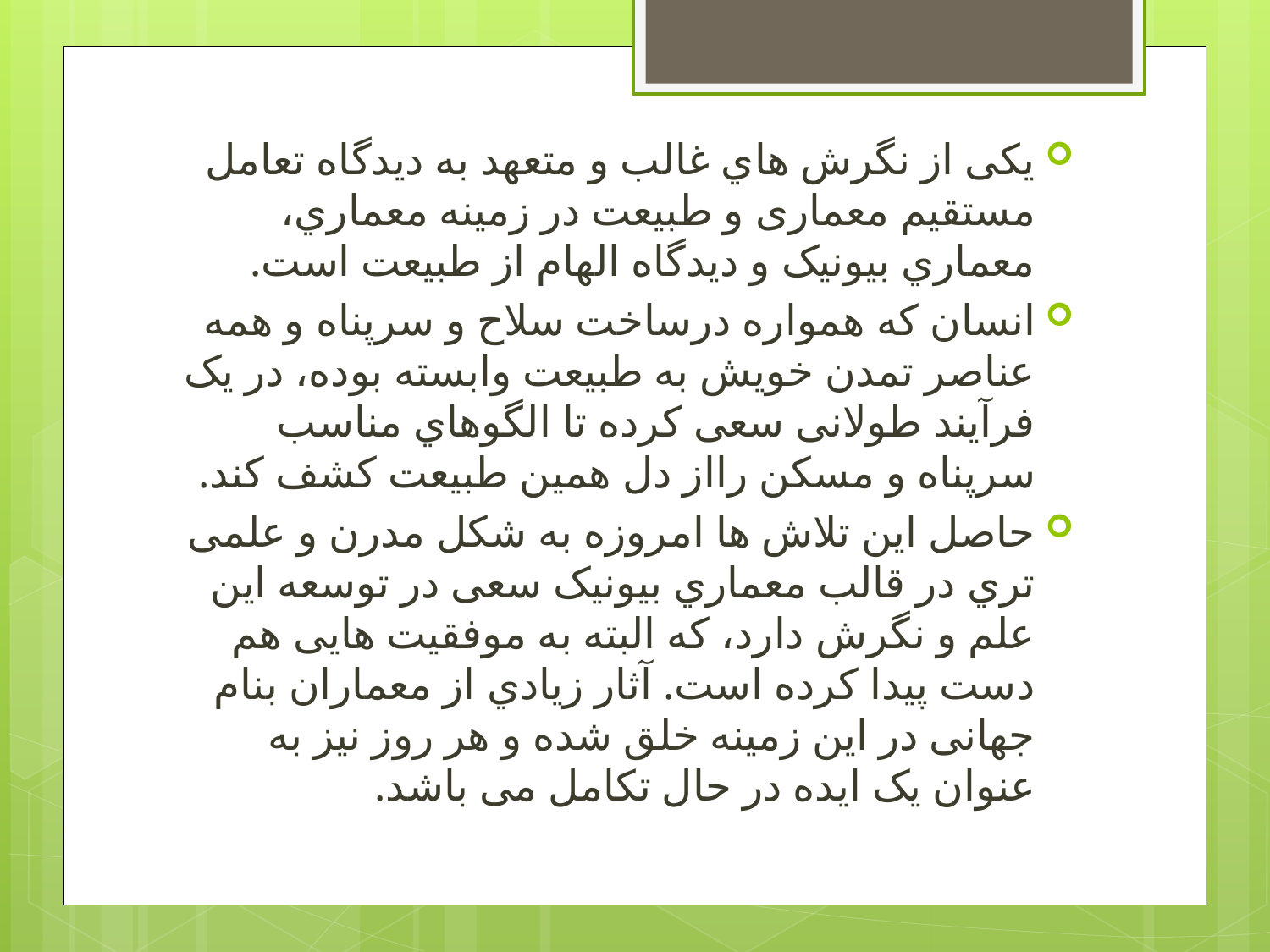

یکی از نگرش هاي غالب و متعهد به دیدگاه تعامل مستقیم معماری و طبیعت در زمینه معماري، معماري بیونیک و دیدگاه الهام از طبیعت است.
انسان که همواره درساخت سلاح و سرپناه و همه عناصر تمدن خویش به طبیعت وابسته بوده، در یک فرآیند طولانی سعی کرده تا الگوهاي مناسب سرپناه و مسکن رااز دل همین طبیعت کشف کند.
حاصل این تلاش ها امروزه به شکل مدرن و علمی تري در قالب معماري بیونیک سعی در توسعه این علم و نگرش دارد، که البته به موفقیت هایی هم دست پیدا کرده است. آثار زیادي از معماران بنام جهانی در این زمینه خلق شده و هر روز نیز به عنوان یک ایده در حال تکامل می باشد.